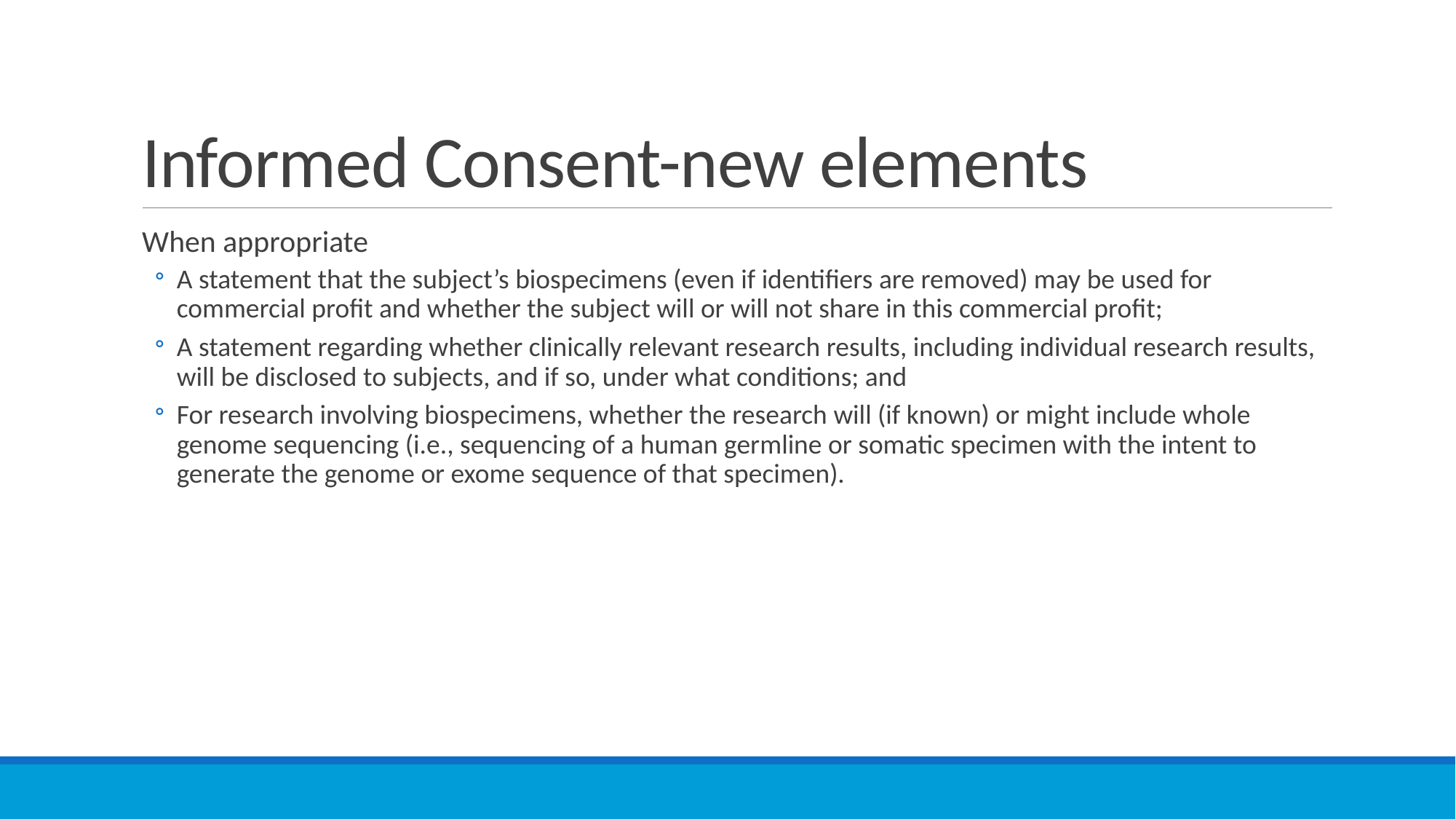

# Informed Consent-new elements
When appropriate
A statement that the subject’s biospecimens (even if identifiers are removed) may be used for commercial profit and whether the subject will or will not share in this commercial profit;
A statement regarding whether clinically relevant research results, including individual research results, will be disclosed to subjects, and if so, under what conditions; and
For research involving biospecimens, whether the research will (if known) or might include whole genome sequencing (i.e., sequencing of a human germline or somatic specimen with the intent to generate the genome or exome sequence of that specimen).